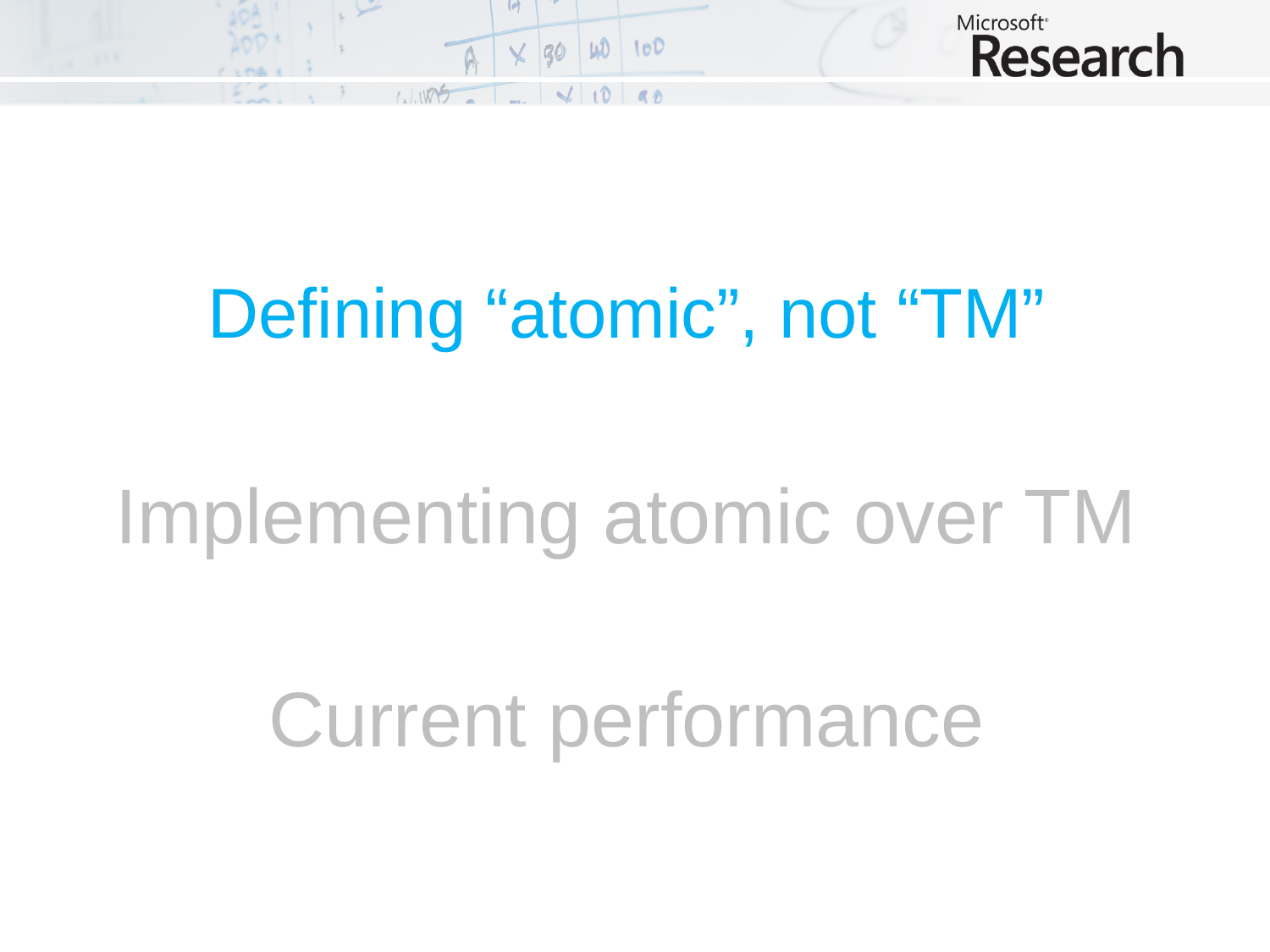

# Defining “atomic”, not “TM”
Implementing atomic over TM
Current performance